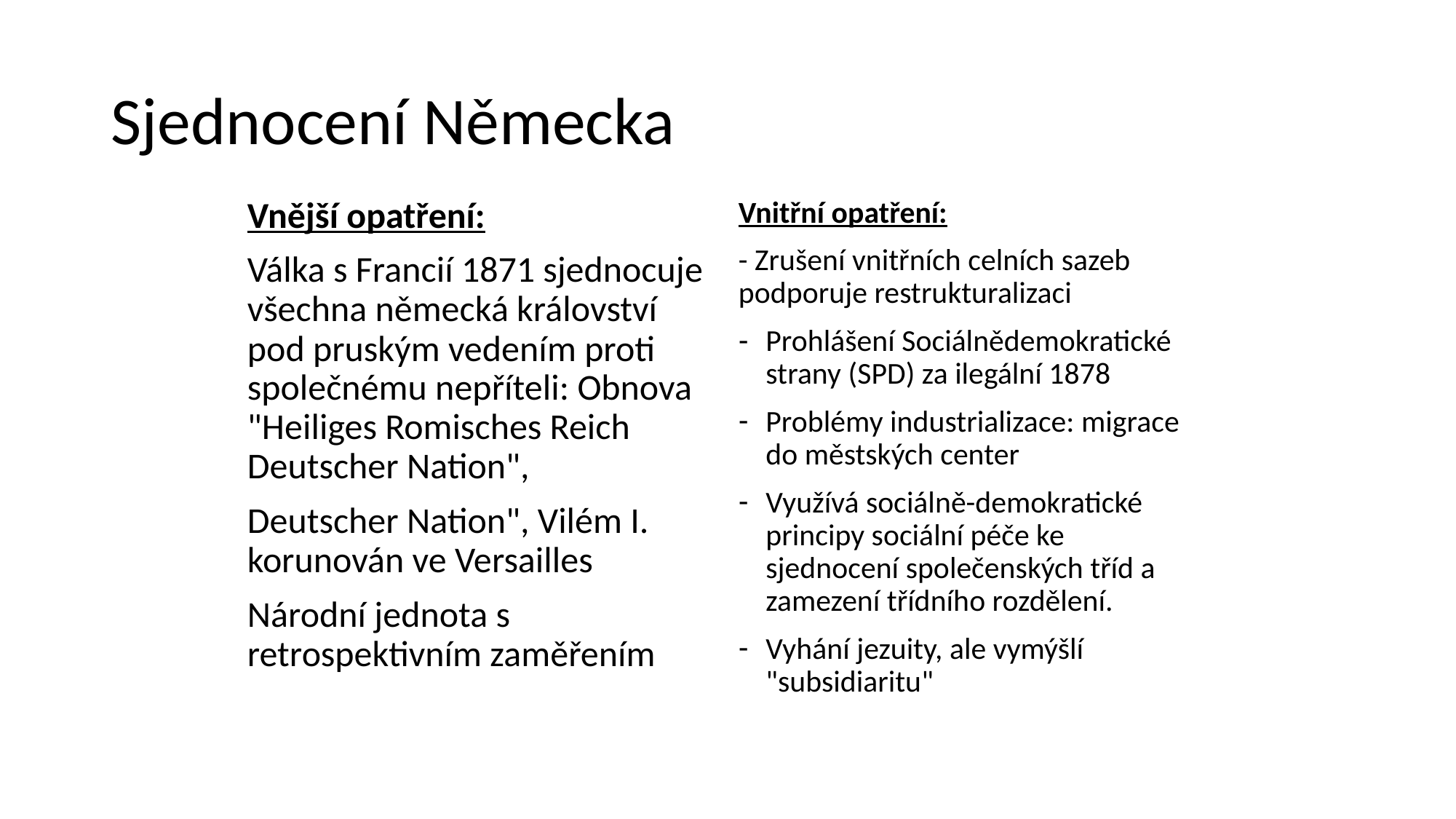

# Sjednocení Německa
Vnitřní opatření:
- Zrušení vnitřních celních sazeb podporuje restrukturalizaci
Prohlášení Sociálnědemokratické strany (SPD) za ilegální 1878
Problémy industrializace: migrace do městských center
Využívá sociálně-demokratické principy sociální péče ke sjednocení společenských tříd a zamezení třídního rozdělení.
Vyhání jezuity, ale vymýšlí "subsidiaritu"
Vnější opatření:
Válka s Francií 1871 sjednocuje všechna německá království pod pruským vedením proti společnému nepříteli: Obnova "Heiliges Romisches Reich Deutscher Nation",
Deutscher Nation", Vilém I. korunován ve Versailles
Národní jednota s retrospektivním zaměřením